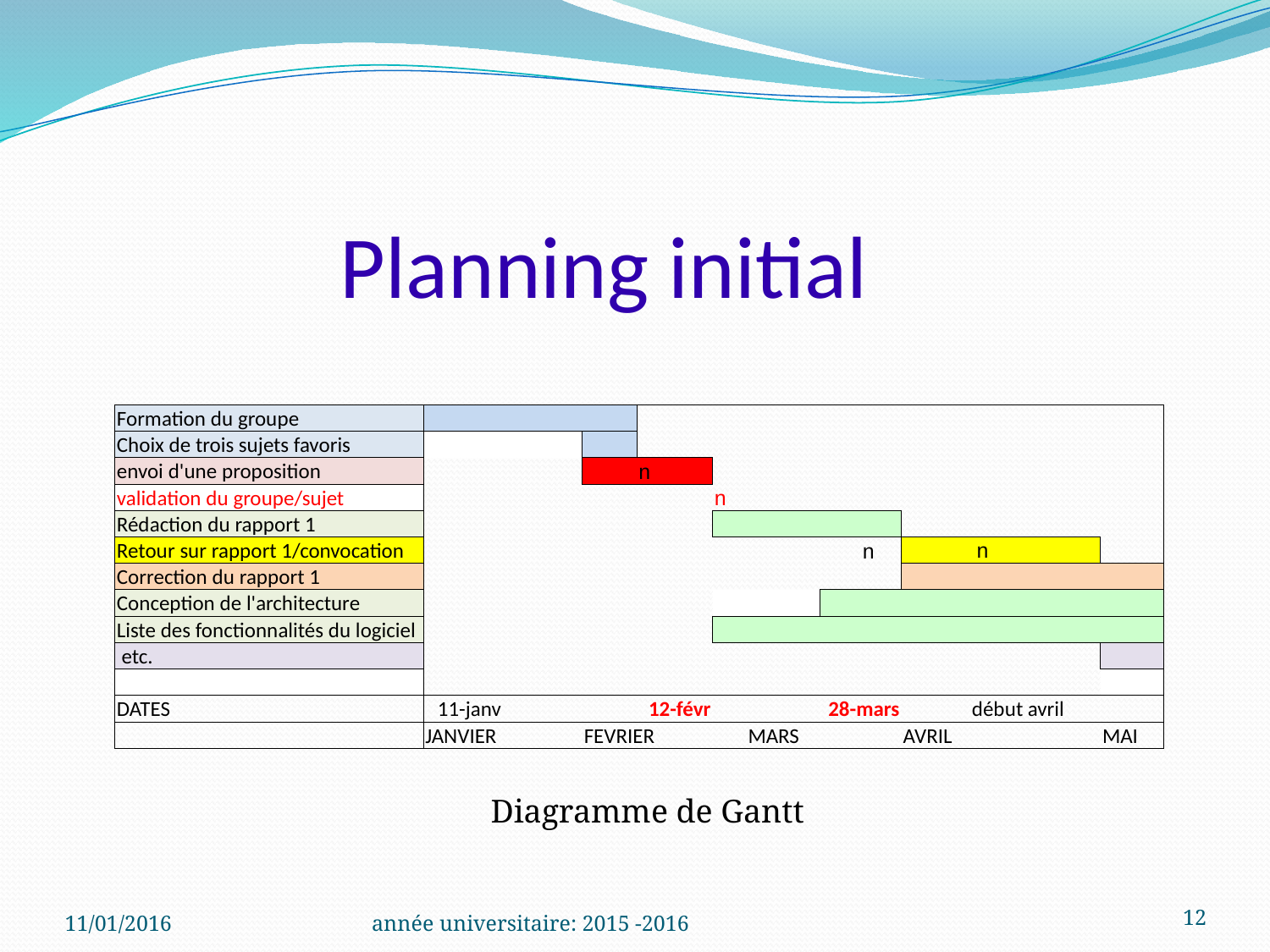

# Planning initial
| Formation du groupe |  |  |  |  |  |  |  |  |  |  |  |
| --- | --- | --- | --- | --- | --- | --- | --- | --- | --- | --- | --- |
| Choix de trois sujets favoris |  |  |  |  |  |  |  |  |  |  |  |
| envoi d'une proposition |  |  |  | n |  |  |  |  |  |  |  |
| validation du groupe/sujet |  |  |  |  | n |  |  |  |  |  |  |
| Rédaction du rapport 1 |  |  |  |  |  |  |  |  |  |  |  |
| Retour sur rapport 1/convocation |  |  |  |  |  |  | n |  | n |  |  |
| Correction du rapport 1 |  |  |  |  |  |  |  |  |  |  |  |
| Conception de l'architecture |  |  |  |  |  |  |  |  |  |  |  |
| Liste des fonctionnalités du logiciel |  |  |  |  |  |  |  |  |  |  |  |
| etc. |  |  |  |  |  |  |  |  |  |  |  |
|  |  |  |  |  |  |  |  |  |  |  |  |
| DATES | 11-janv |  |  | 12-févr |  |  | 28-mars |  | début avril |  |  |
|  | JANVIER |  | FEVRIER |  |  | MARS |  | AVRIL |  |  | MAI |
Diagramme de Gantt
12